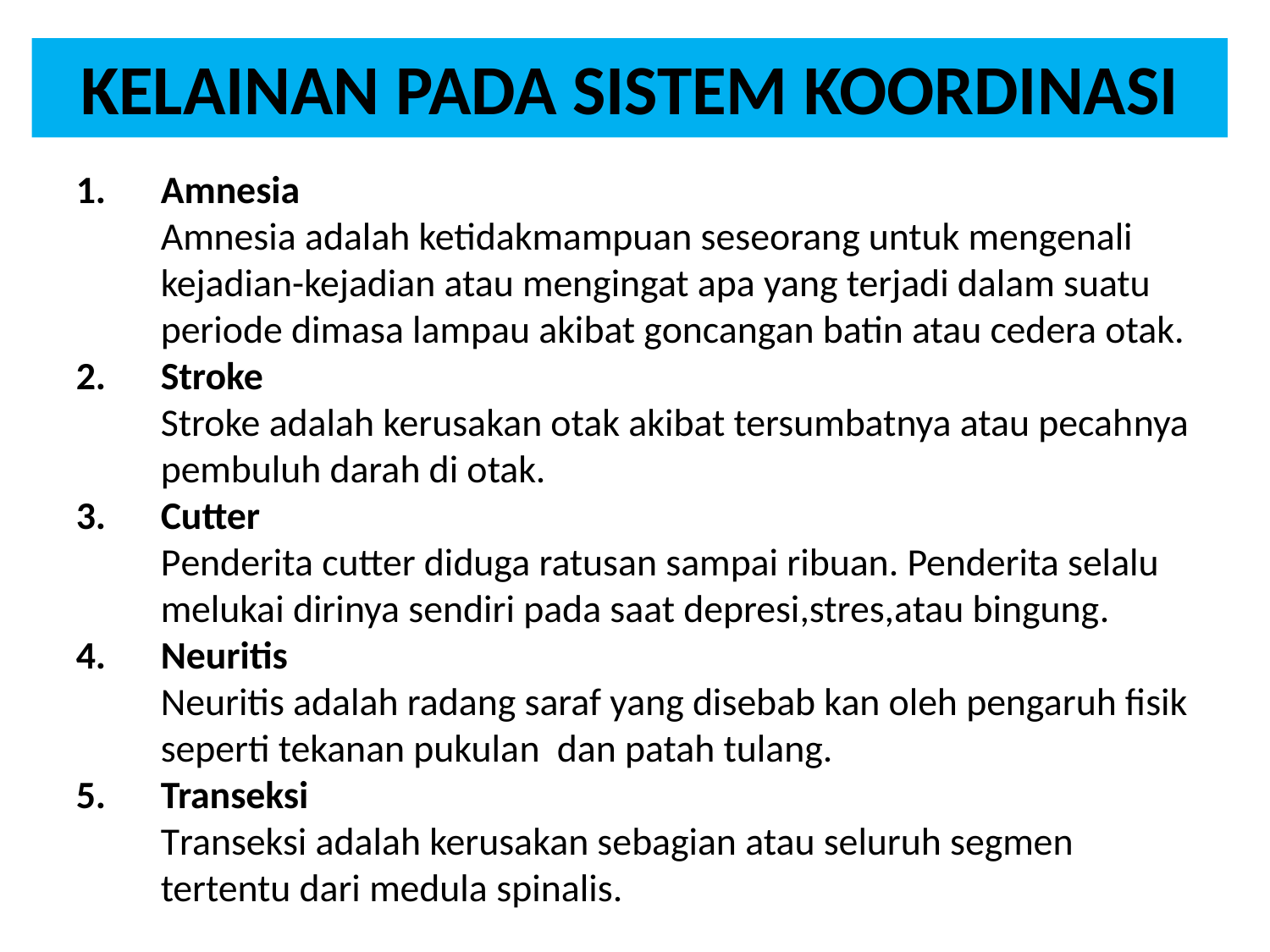

# KELAINAN PADA SISTEM KOORDINASI
Amnesia
	Amnesia adalah ketidakmampuan seseorang untuk mengenali kejadian-kejadian atau mengingat apa yang terjadi dalam suatu periode dimasa lampau akibat goncangan batin atau cedera otak.
Stroke
	Stroke adalah kerusakan otak akibat tersumbatnya atau pecahnya pembuluh darah di otak.
Cutter
	Penderita cutter diduga ratusan sampai ribuan. Penderita selalu melukai dirinya sendiri pada saat depresi,stres,atau bingung.
Neuritis
	Neuritis adalah radang saraf yang disebab kan oleh pengaruh fisik seperti tekanan pukulan  dan patah tulang.
Transeksi
	Transeksi adalah kerusakan sebagian atau seluruh segmen tertentu dari medula spinalis.